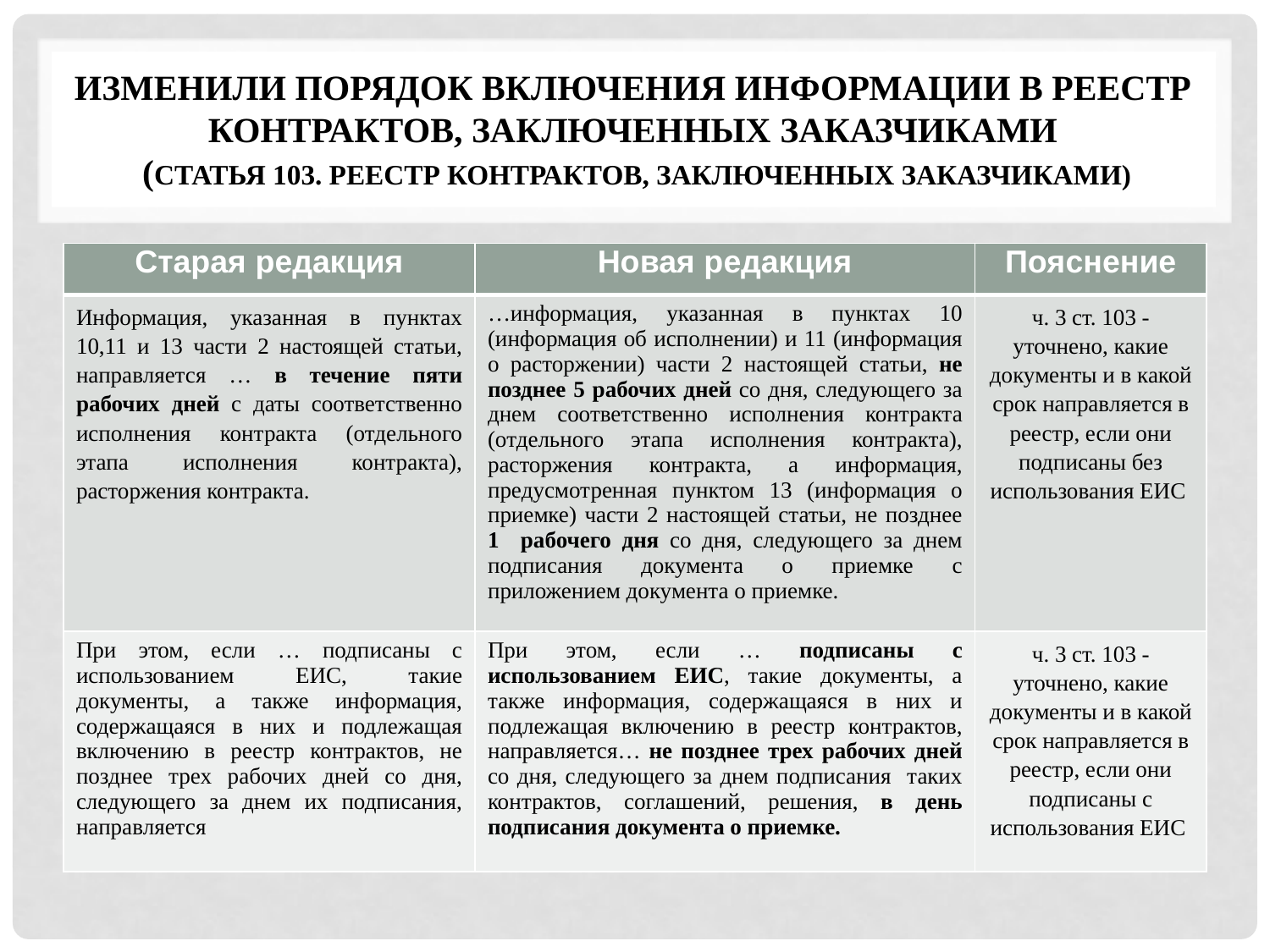

# Изменили порядок включения информации в реестр контрактов, заключенных заказчиками (статья 103. Реестр контрактов, заключенных заказчиками)
| Старая редакция | Новая редакция | Пояснение |
| --- | --- | --- |
| Информация, указанная в пунктах 10,11 и 13 части 2 настоящей статьи, направляется … в течение пяти рабочих дней с даты соответственно исполнения контракта (отдельного этапа исполнения контракта), расторжения контракта. | …информация, указанная в пунктах 10 (информация об исполнении) и 11 (информация о расторжении) части 2 настоящей статьи, не позднее 5 рабочих дней со дня, следующего за днем соответственно исполнения контракта (отдельного этапа исполнения контракта), расторжения контракта, а информация, предусмотренная пунктом 13 (информация о приемке) части 2 настоящей статьи, не позднее 1 рабочего дня со дня, следующего за днем подписания документа о приемке с приложением документа о приемке. | ч. 3 ст. 103 - уточнено, какие документы и в какой срок направляется в реестр, если они подписаны без использования ЕИС |
| При этом, если … подписаны с использованием ЕИС, такие документы, а также информация, содержащаяся в них и подлежащая включению в реестр контрактов, не позднее трех рабочих дней со дня, следующего за днем их подписания, направляется | При этом, если … подписаны с использованием ЕИС, такие документы, а также информация, содержащаяся в них и подлежащая включению в реестр контрактов, направляется… не позднее трех рабочих дней со дня, следующего за днем подписания таких контрактов, соглашений, решения, в день подписания документа о приемке. | ч. 3 ст. 103 - уточнено, какие документы и в какой срок направляется в реестр, если они подписаны с использования ЕИС |